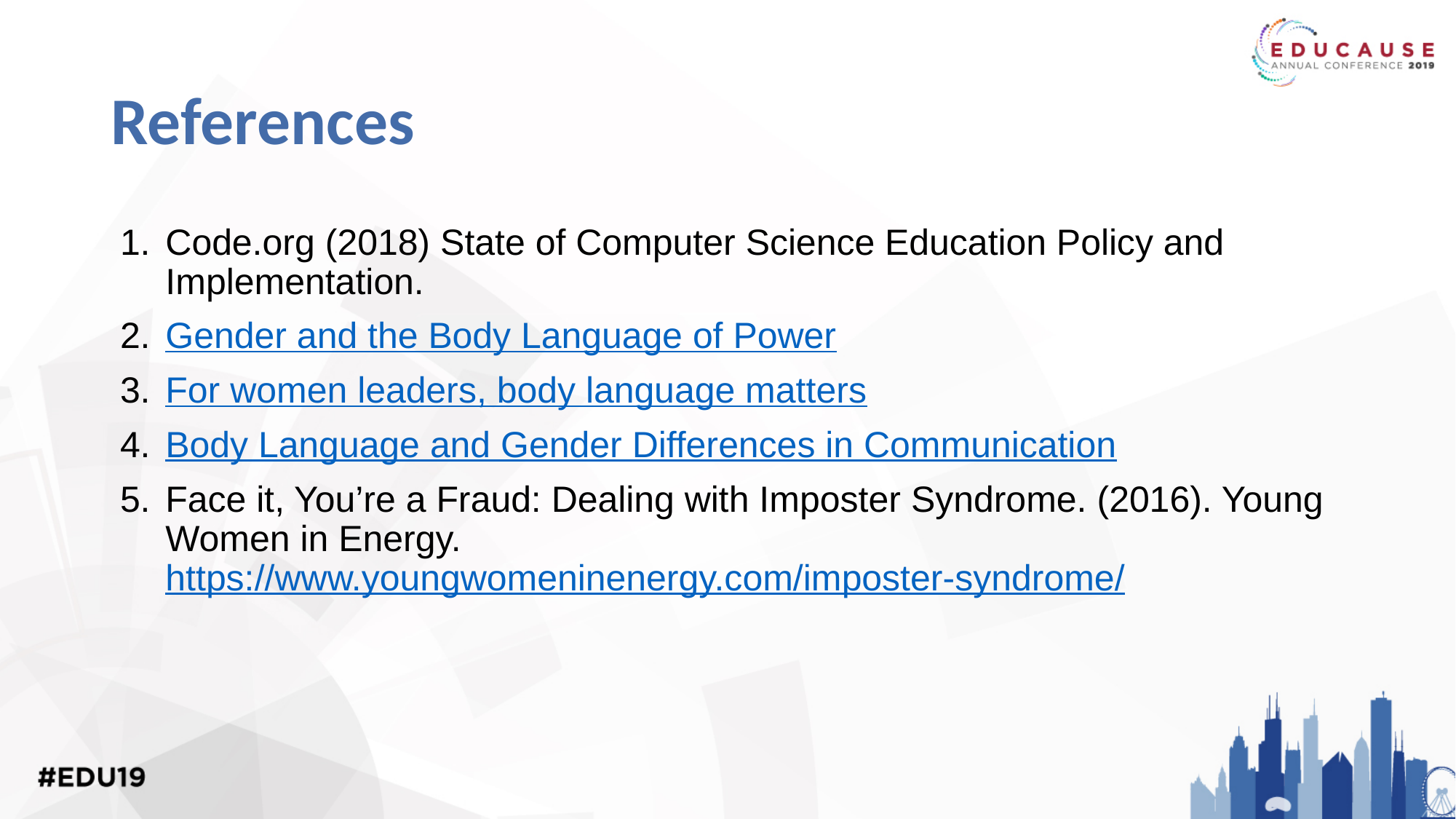

# References
Code.org (2018) State of Computer Science Education Policy and Implementation.
Gender and the Body Language of Power
For women leaders, body language matters
Body Language and Gender Differences in Communication
Face it, You’re a Fraud: Dealing with Imposter Syndrome. (2016). Young Women in Energy. https://www.youngwomeninenergy.com/imposter-syndrome/